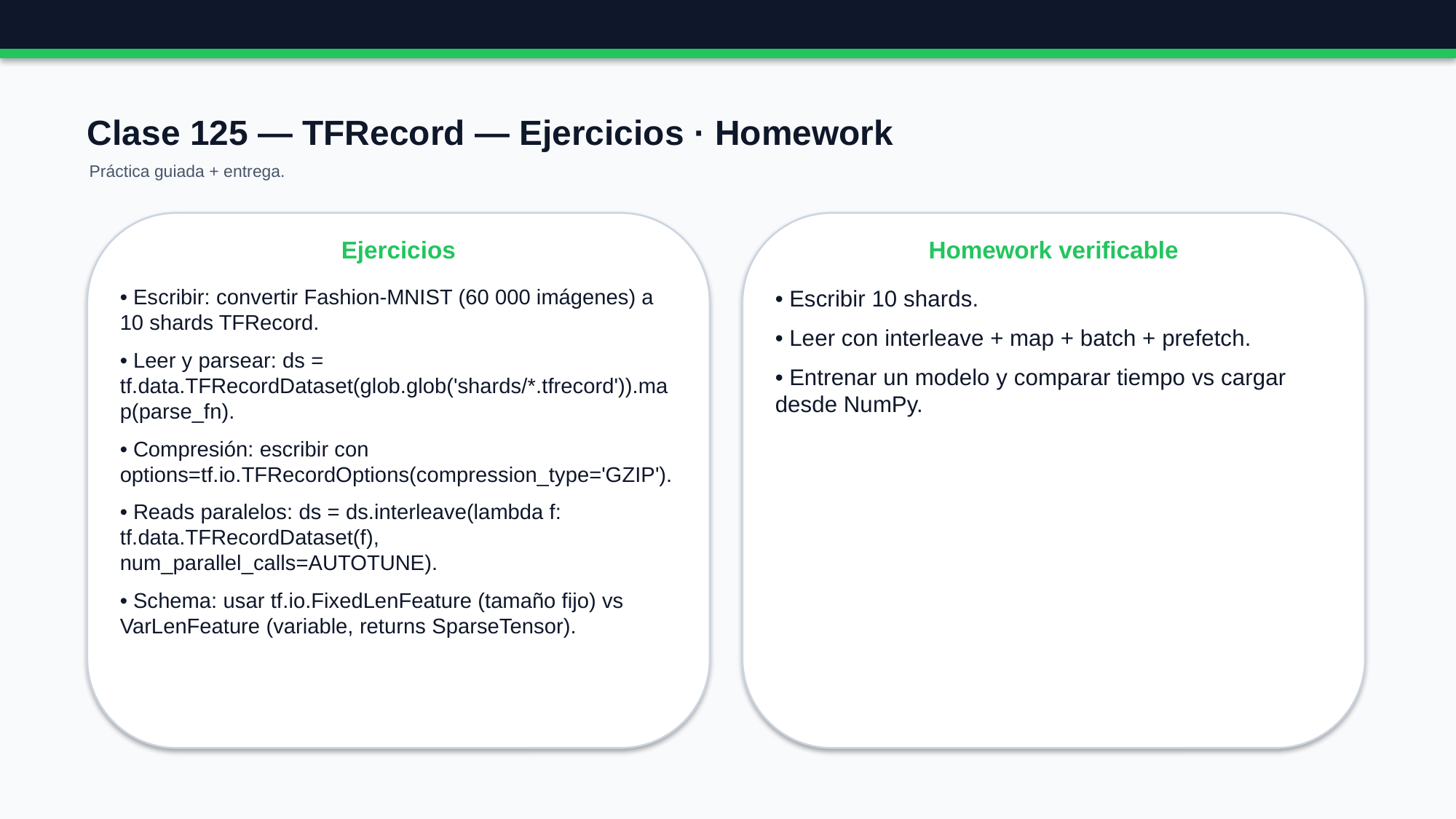

Clase 125 — TFRecord — Ejercicios · Homework
Práctica guiada + entrega.

Ejercicios
Homework verificable
• Escribir: convertir Fashion-MNIST (60 000 imágenes) a 10 shards TFRecord.
• Leer y parsear: ds = tf.data.TFRecordDataset(glob.glob('shards/*.tfrecord')).map(parse_fn).
• Compresión: escribir con options=tf.io.TFRecordOptions(compression_type='GZIP').
• Reads paralelos: ds = ds.interleave(lambda f: tf.data.TFRecordDataset(f), num_parallel_calls=AUTOTUNE).
• Schema: usar tf.io.FixedLenFeature (tamaño fijo) vs VarLenFeature (variable, returns SparseTensor).
• Escribir 10 shards.
• Leer con interleave + map + batch + prefetch.
• Entrenar un modelo y comparar tiempo vs cargar desde NumPy.